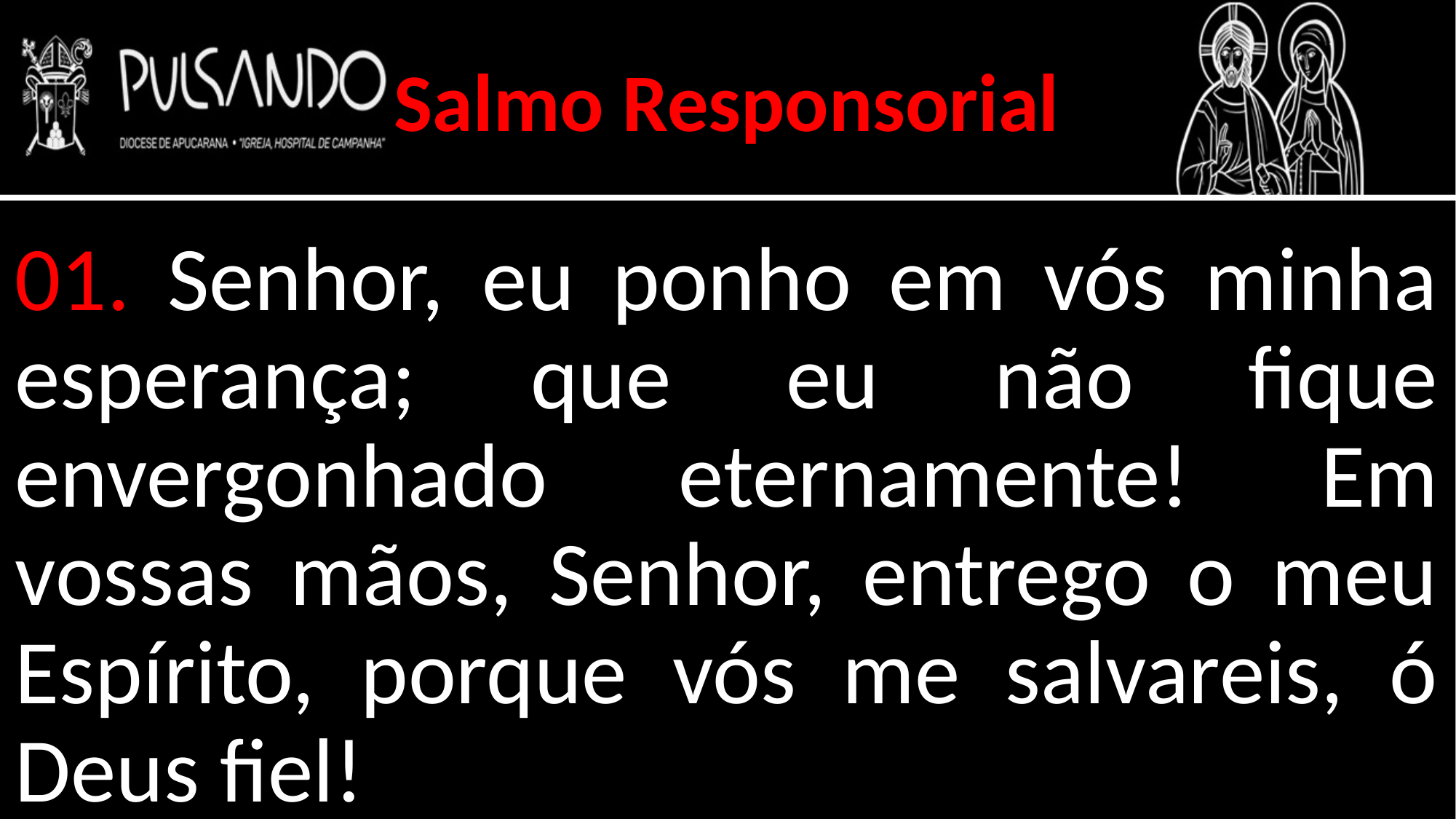

Salmo Responsorial
01. Senhor, eu ponho em vós minha esperança; que eu não fique envergonhado eternamente! Em vossas mãos, Senhor, entrego o meu Espírito, porque vós me salvareis, ó Deus fiel!